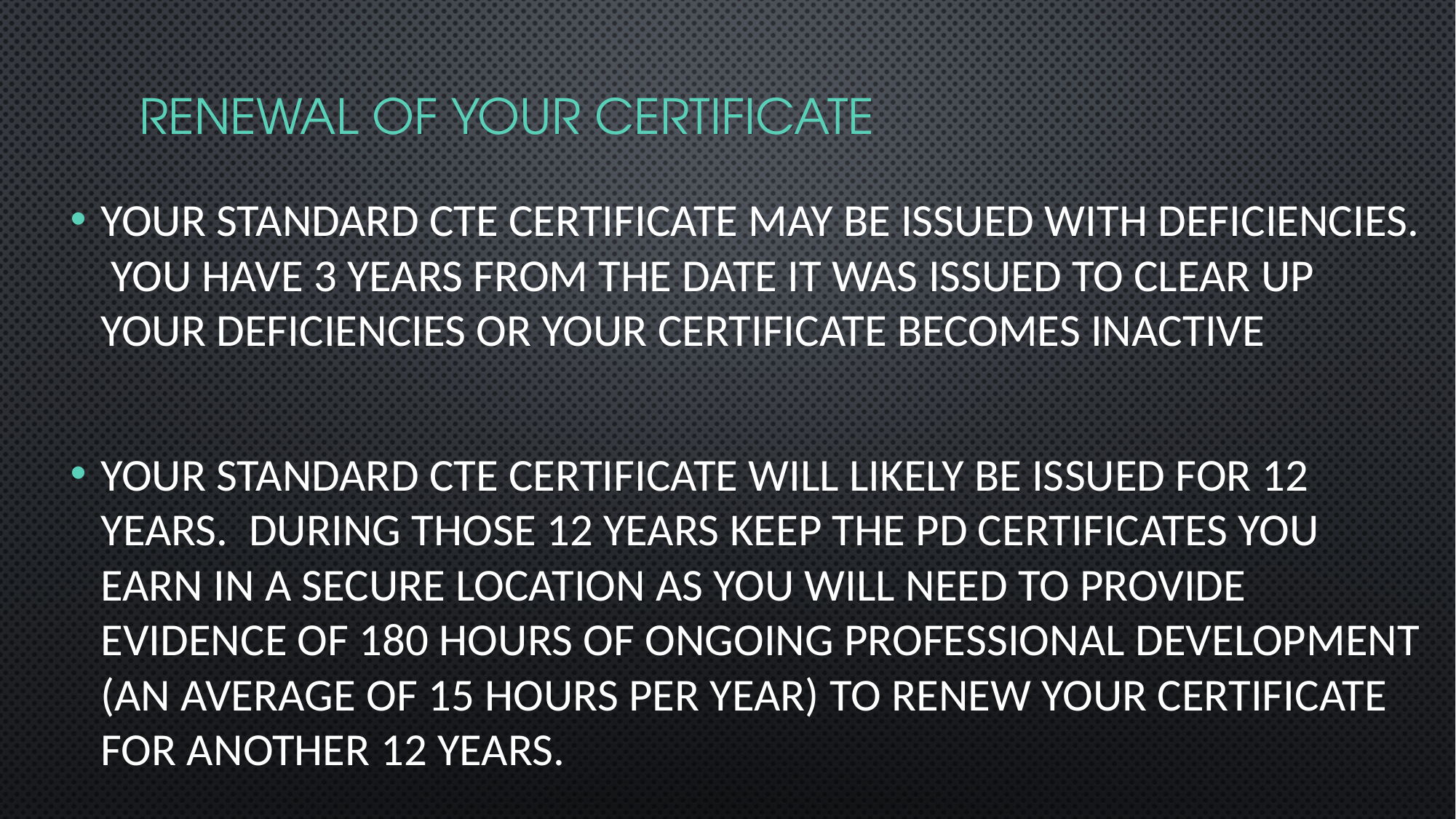

# Renewal of your certificate
Your Standard CTE Certificate may be issued with deficiencies.  You have 3 years from the date it was issued to clear up your deficiencies or your certificate becomes inactive

Your Standard CTE Certificate will likely be issued for 12 years.  During those 12 years keep the PD Certificates you earn in a secure location as you will need to provide evidence of 180 hours of ongoing professional development (an average of 15 hours per year) to renew your certificate for another 12 years.